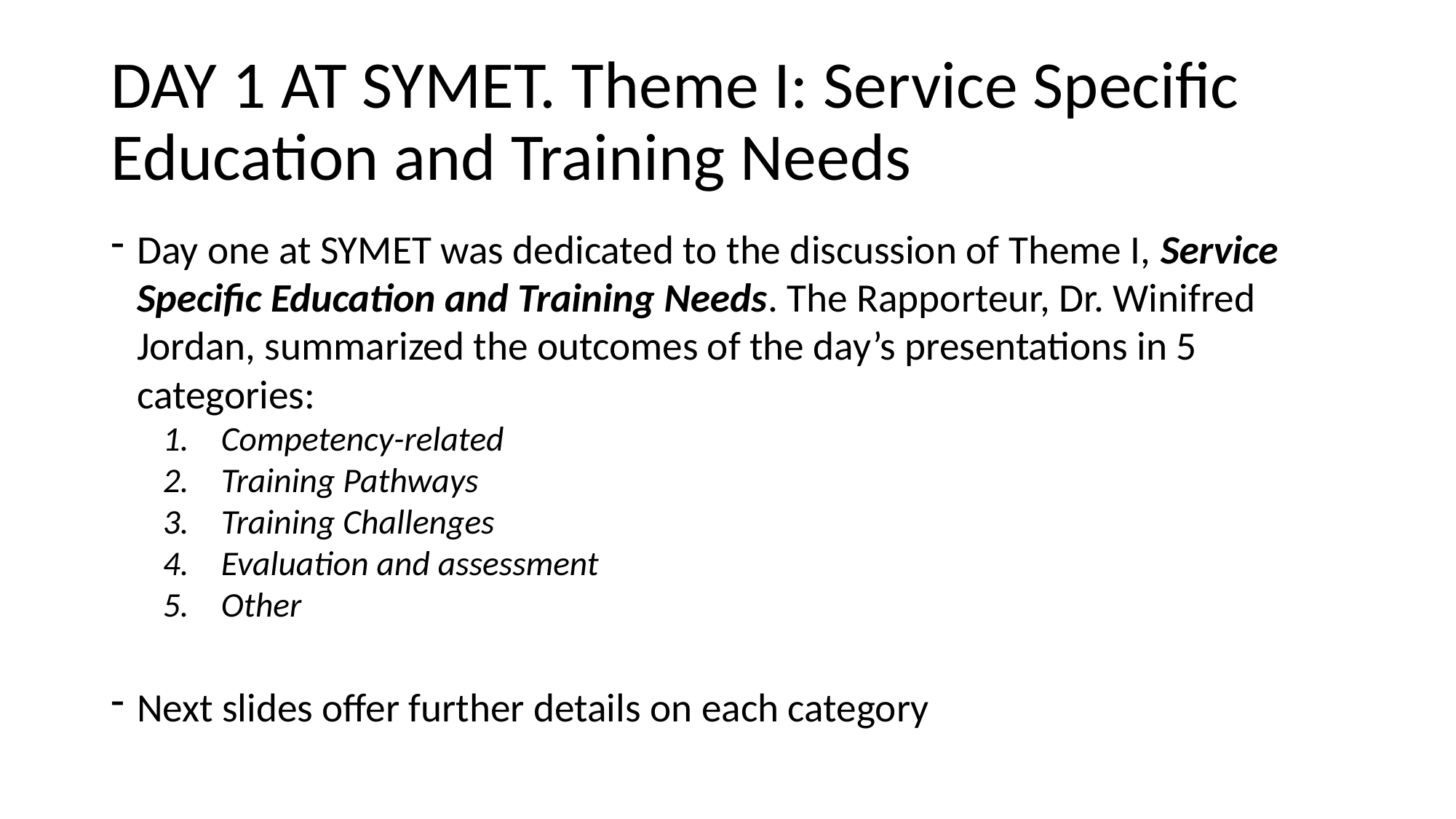

# DAY 1 AT SYMET. Theme I: Service Specific Education and Training Needs
Day one at SYMET was dedicated to the discussion of Theme I, Service Specific Education and Training Needs. The Rapporteur, Dr. Winifred Jordan, summarized the outcomes of the day’s presentations in 5 categories:
Competency-related
Training Pathways
Training Challenges
Evaluation and assessment
Other

Next slides offer further details on each category